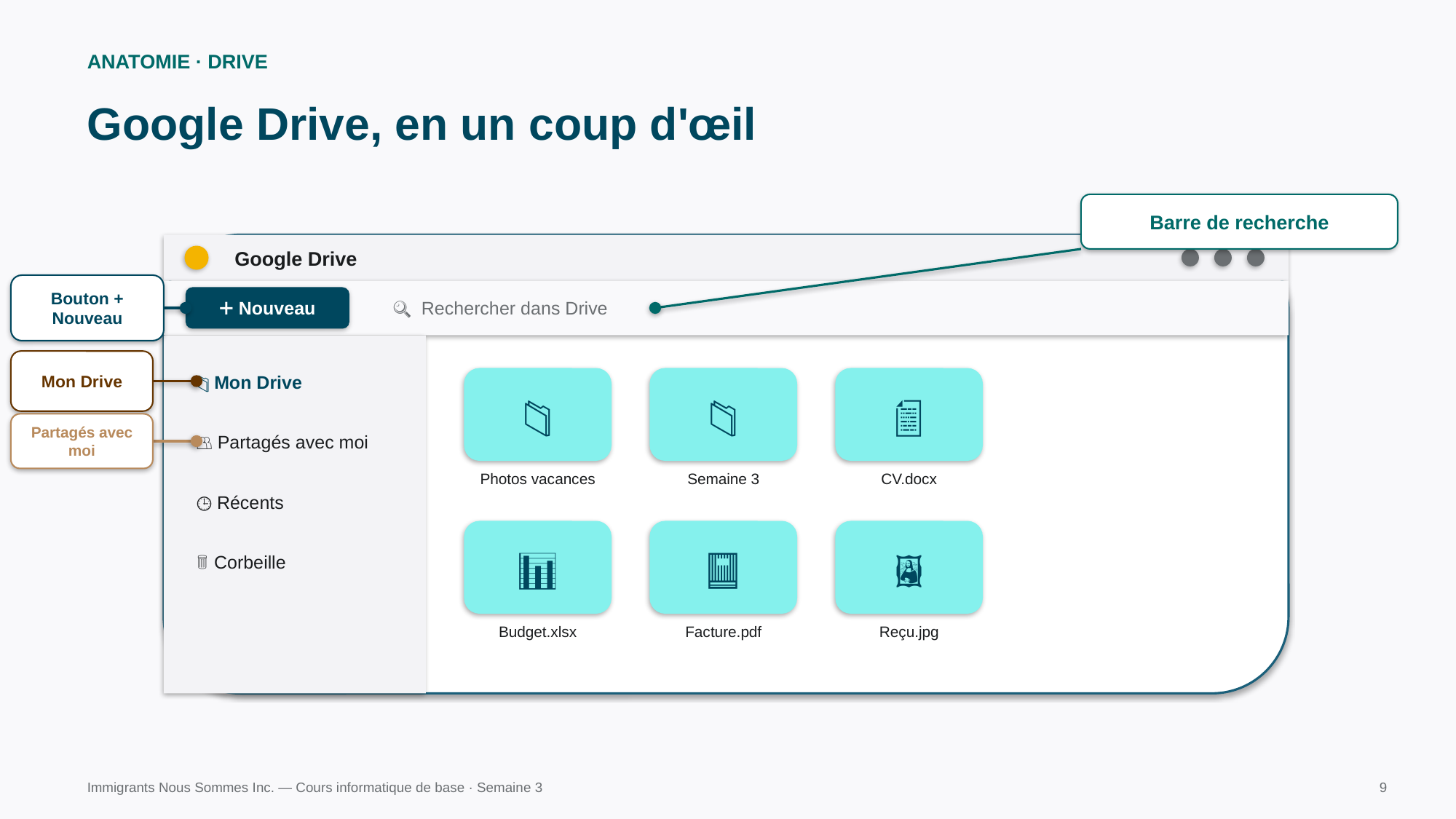

ANATOMIE · DRIVE
Google Drive, en un coup d'œil
Barre de recherche

Google Drive

Bouton + Nouveau

🔍  Rechercher dans Drive
➕ Nouveau

Mon Drive
📁 Mon Drive
📁
📁
📄

Partagés avec moi
👥 Partagés avec moi

Photos vacances
Semaine 3
CV.docx
🕒 Récents
📊
📕
🖼️
🗑️ Corbeille
Budget.xlsx
Facture.pdf
Reçu.jpg
Immigrants Nous Sommes Inc. — Cours informatique de base · Semaine 3
9